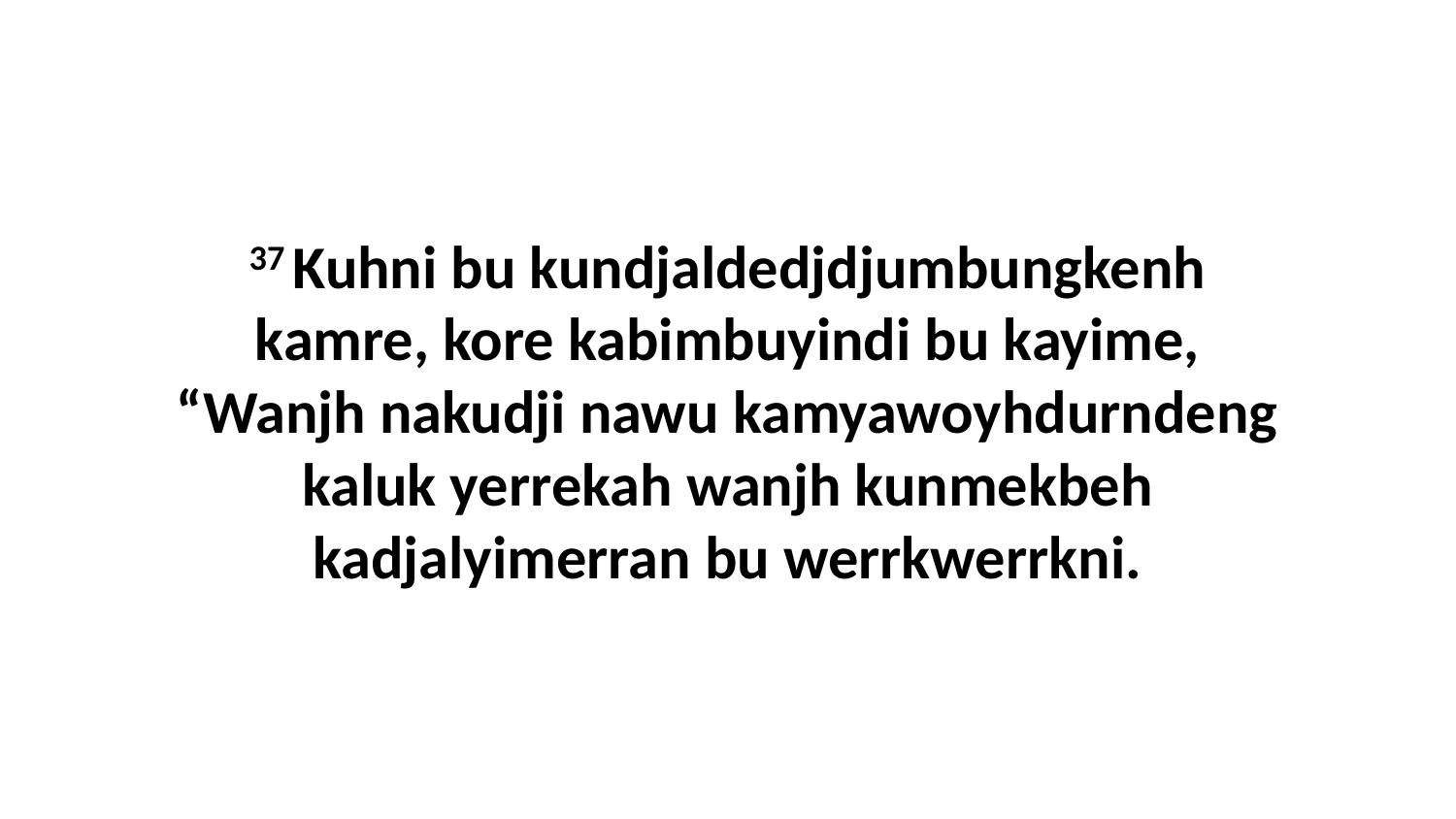

37 Kuhni bu kundjaldedjdjumbungkenh kamre, kore kabimbuyindi bu kayime, “Wanjh nakudji nawu kamyawoyhdurndeng kaluk yerrekah wanjh kunmekbeh kadjalyimerran bu werrkwerrkni.